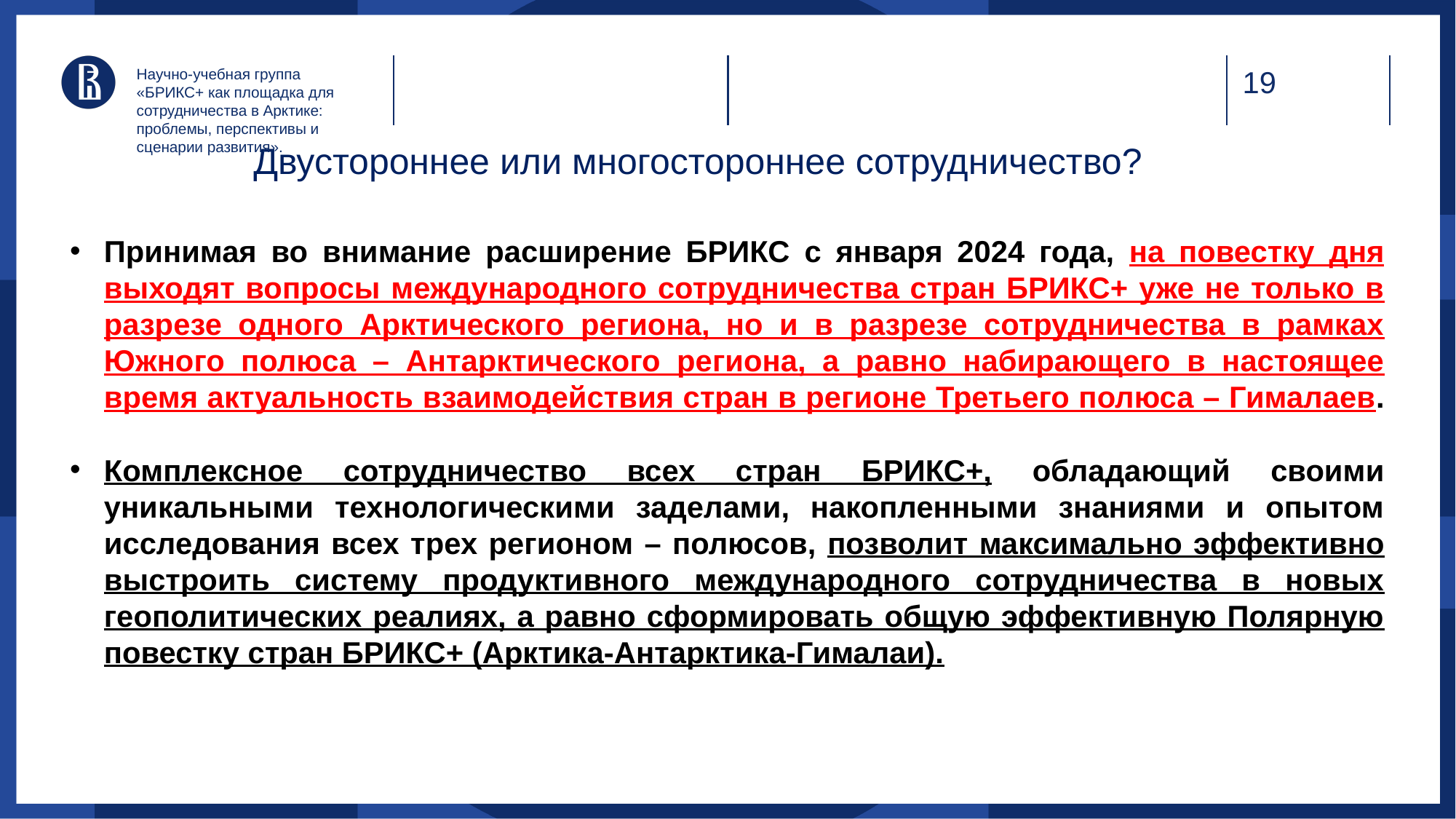

Научно-учебная группа «БРИКС+ как площадка для сотрудничества в Арктике: проблемы, перспективы и сценарии развития».

# Двустороннее или многостороннее сотрудничество?
Принимая во внимание расширение БРИКС с января 2024 года, на повестку дня выходят вопросы международного сотрудничества стран БРИКС+ уже не только в разрезе одного Арктического региона, но и в разрезе сотрудничества в рамках Южного полюса – Антарктического региона, а равно набирающего в настоящее время актуальность взаимодействия стран в регионе Третьего полюса – Гималаев.

Комплексное сотрудничество всех стран БРИКС+, обладающий своими уникальными технологическими заделами, накопленными знаниями и опытом исследования всех трех регионом – полюсов, позволит максимально эффективно выстроить систему продуктивного международного сотрудничества в новых геополитических реалиях, а равно сформировать общую эффективную Полярную повестку стран БРИКС+ (Арктика-Антарктика-Гималаи).